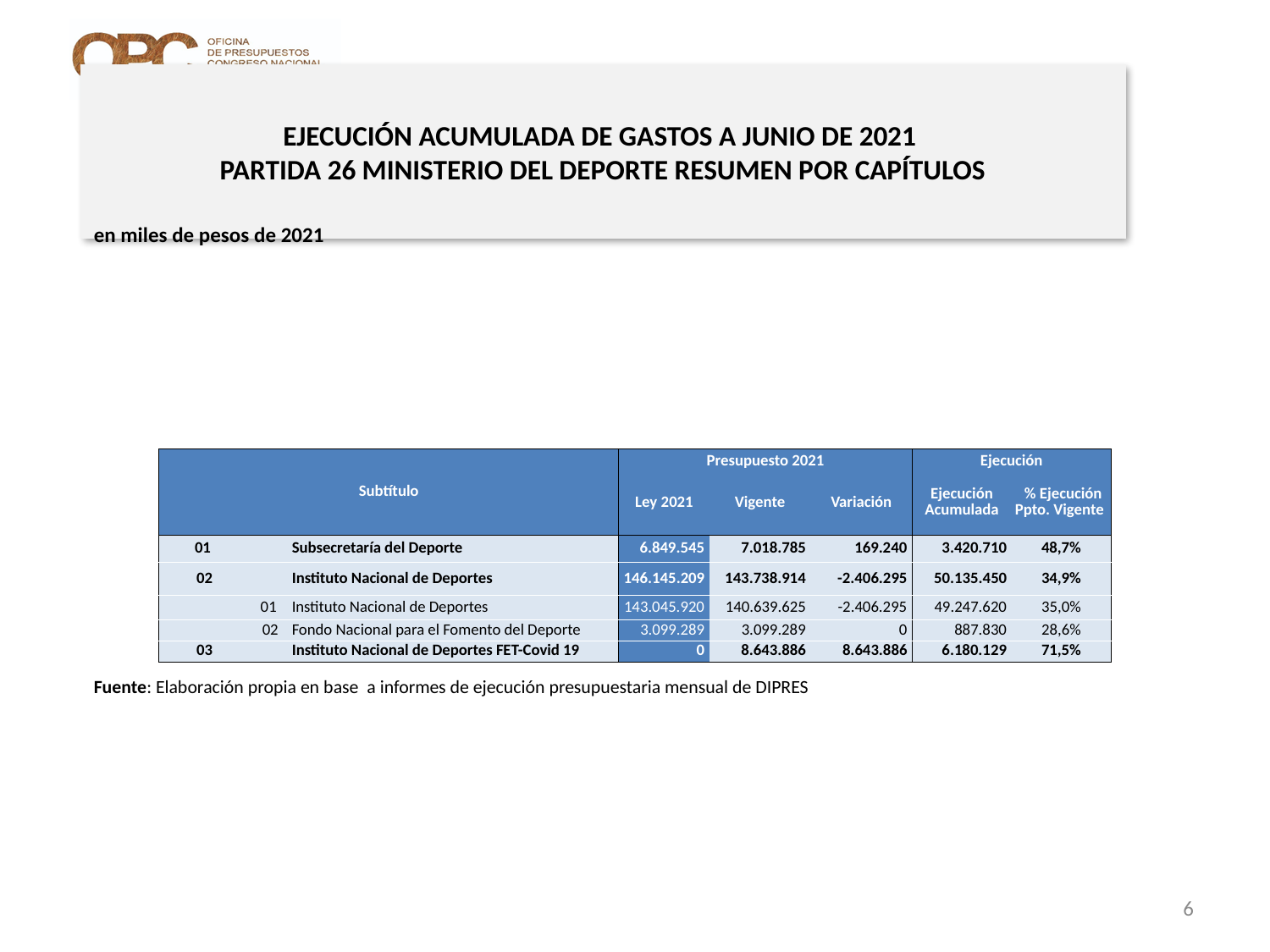

# EJECUCIÓN ACUMULADA DE GASTOS A JUNIO DE 2021 PARTIDA 26 MINISTERIO DEL DEPORTE RESUMEN POR CAPÍTULOS
en miles de pesos de 2021
| Subtítulo |  |  | Presupuesto 2021 |  |  | Ejecución |  |
| --- | --- | --- | --- | --- | --- | --- | --- |
|  |  |  | Ley 2021 | Vigente | Variación | Ejecución Acumulada | % Ejecución Ppto. Vigente |
| 01 |  | Subsecretaría del Deporte | 6.849.545 | 7.018.785 | 169.240 | 3.420.710 | 48,7% |
| 02 |  | Instituto Nacional de Deportes | 146.145.209 | 143.738.914 | -2.406.295 | 50.135.450 | 34,9% |
|  | 01 | Instituto Nacional de Deportes | 143.045.920 | 140.639.625 | -2.406.295 | 49.247.620 | 35,0% |
|  | 02 | Fondo Nacional para el Fomento del Deporte | 3.099.289 | 3.099.289 | 0 | 887.830 | 28,6% |
| 03 |  | Instituto Nacional de Deportes FET-Covid 19 | 0 | 8.643.886 | 8.643.886 | 6.180.129 | 71,5% |
Fuente: Elaboración propia en base  a informes de ejecución presupuestaria mensual de DIPRES
6